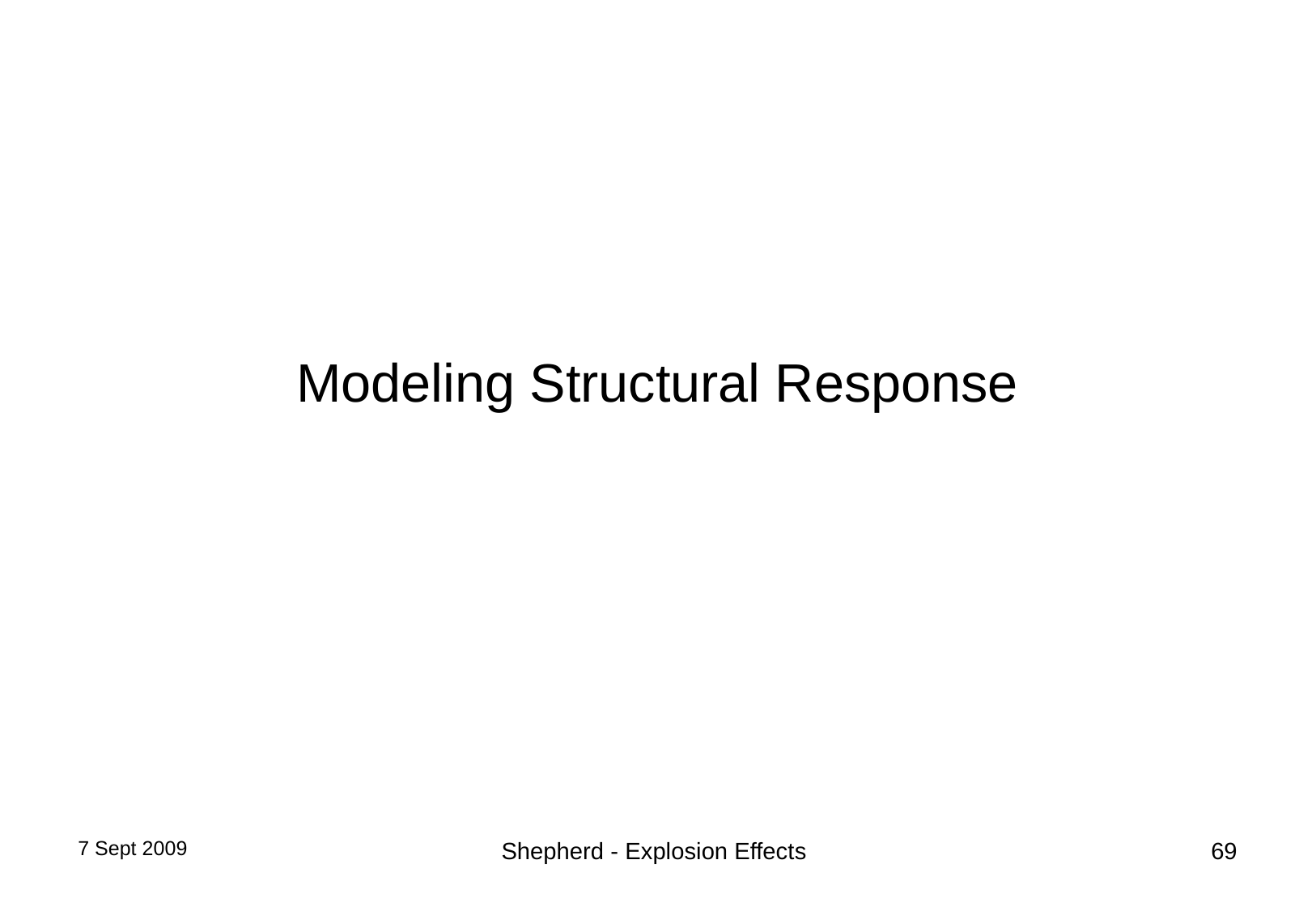

# Modeling Structural Response
7 Sept 2009
Shepherd - Explosion Effects
69